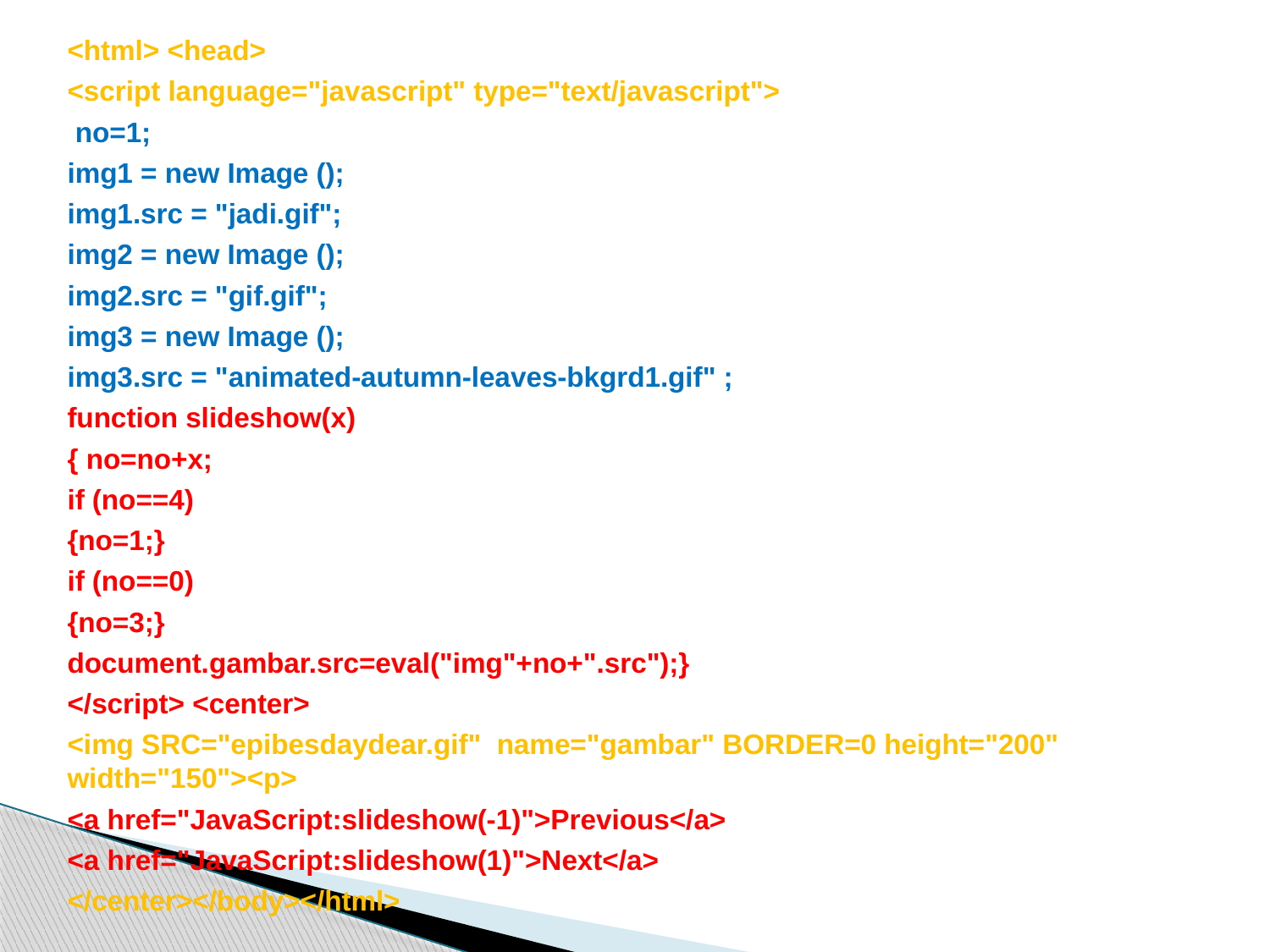

<html> <head>
<script language="javascript" type="text/javascript">
 no=1;
img1 = new Image ();
img1.src = "jadi.gif";
img2 = new Image ();
img2.src = "gif.gif";
img3 = new Image ();
img3.src = "animated-autumn-leaves-bkgrd1.gif" ;
function slideshow(x)
{ no=no+x;
if (no==4)
{no=1;}
if (no==0)
{no=3;}
document.gambar.src=eval("img"+no+".src");}
</script> <center>
<img SRC="epibesdaydear.gif"  name="gambar" BORDER=0 height="200" width="150"><p>
<a href="JavaScript:slideshow(-1)">Previous</a>
<a href="JavaScript:slideshow(1)">Next</a>
</center></body></html>